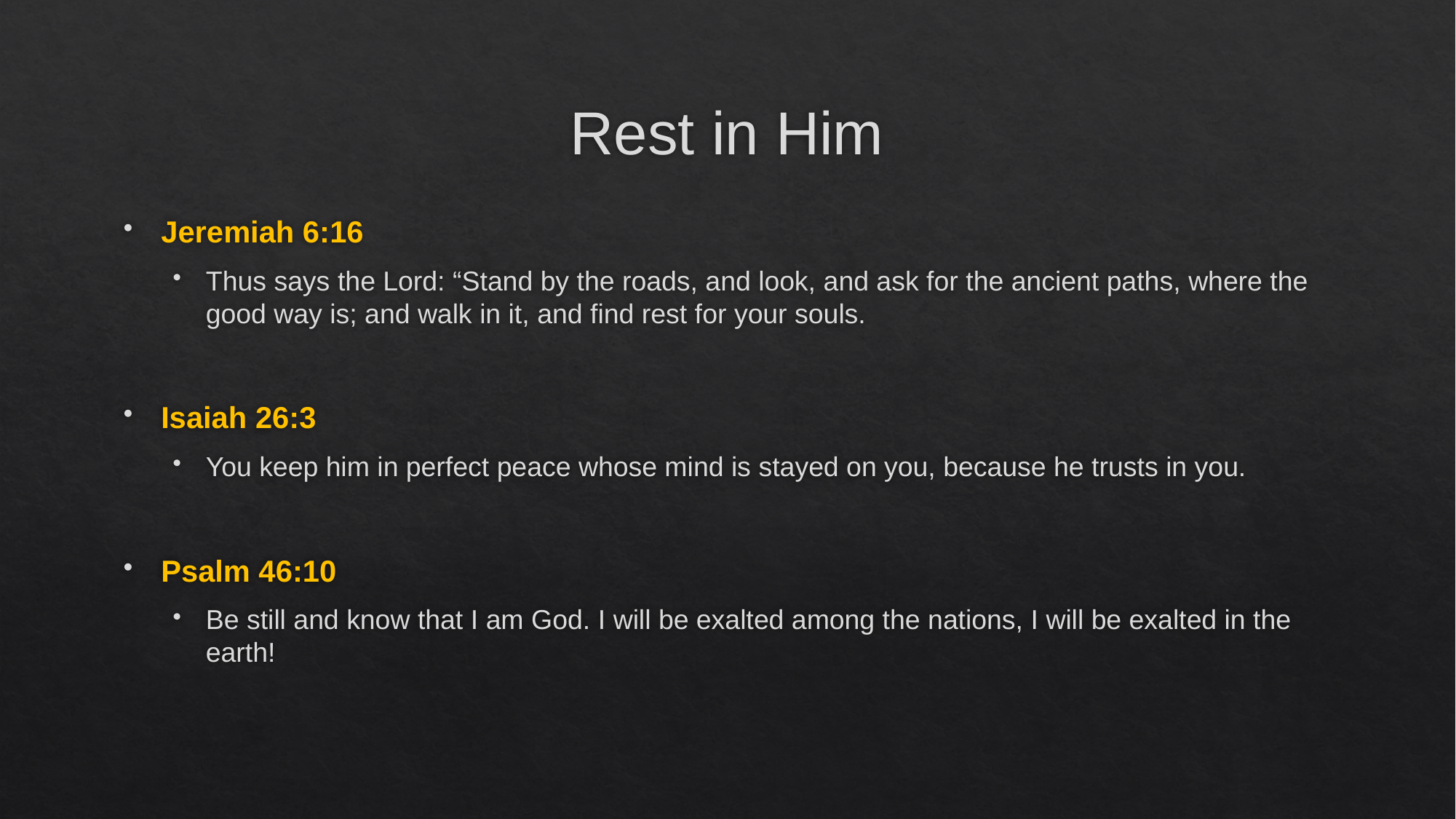

# Rest in Him
Jeremiah 6:16
Thus says the Lord: “Stand by the roads, and look, and ask for the ancient paths, where the good way is; and walk in it, and find rest for your souls.

Isaiah 26:3
You keep him in perfect peace whose mind is stayed on you, because he trusts in you.

Psalm 46:10
Be still and know that I am God. I will be exalted among the nations, I will be exalted in the earth!